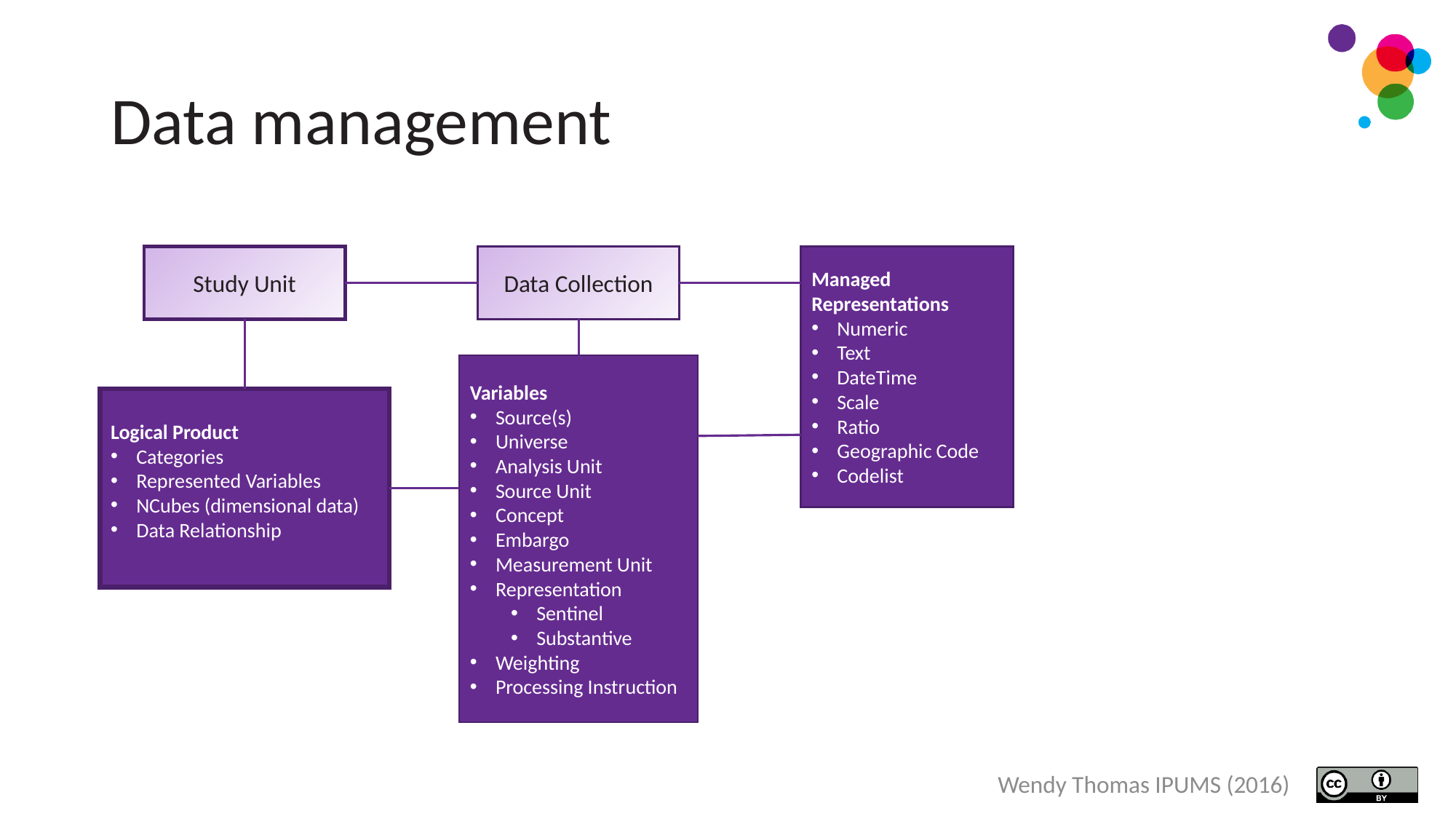

# Data management
Study Unit
Data Collection
Managed Representations
Numeric
Text
DateTime
Scale
Ratio
Geographic Code
Codelist

Variables
Source(s)
Universe
Analysis Unit
Source Unit
Concept
Embargo
Measurement Unit
Representation
Sentinel
Substantive
Weighting
Processing Instruction

Logical Product
Categories
Represented Variables
NCubes (dimensional data)
Data Relationship
Wendy Thomas IPUMS (2016)